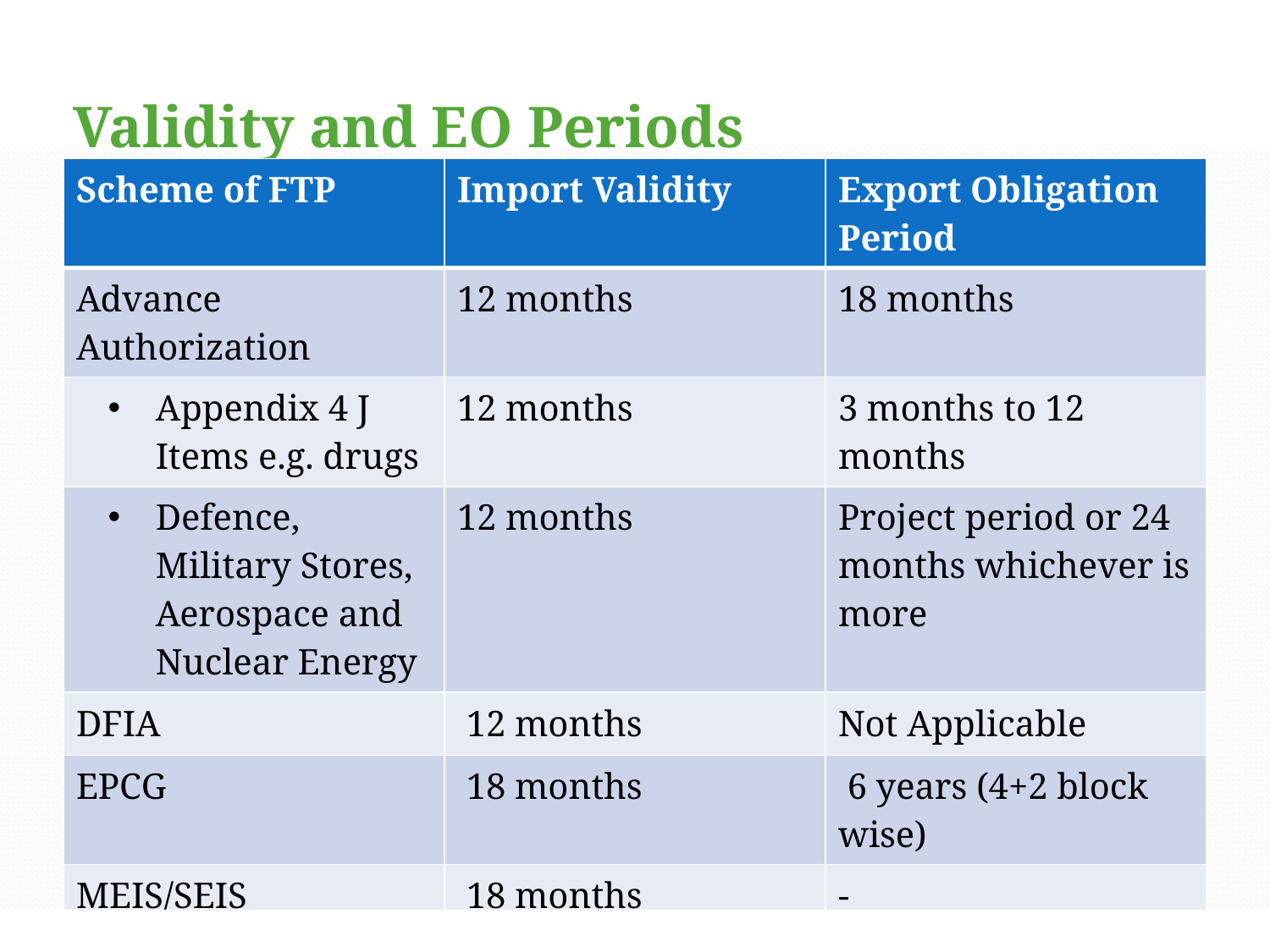

# Validity and EO Periods
| Scheme of FTP | Import Validity | Export Obligation Period |
| --- | --- | --- |
| Advance Authorization | 12 months | 18 months |
| Appendix 4 J Items e.g. drugs | 12 months | 3 months to 12 months |
| Defence, Military Stores, Aerospace and Nuclear Energy | 12 months | Project period or 24 months whichever is more |
| DFIA | 12 months | Not Applicable |
| EPCG | 18 months | 6 years (4+2 block wise) |
| MEIS/SEIS | 18 months | - |
Additional DGFT, New Delhi
13